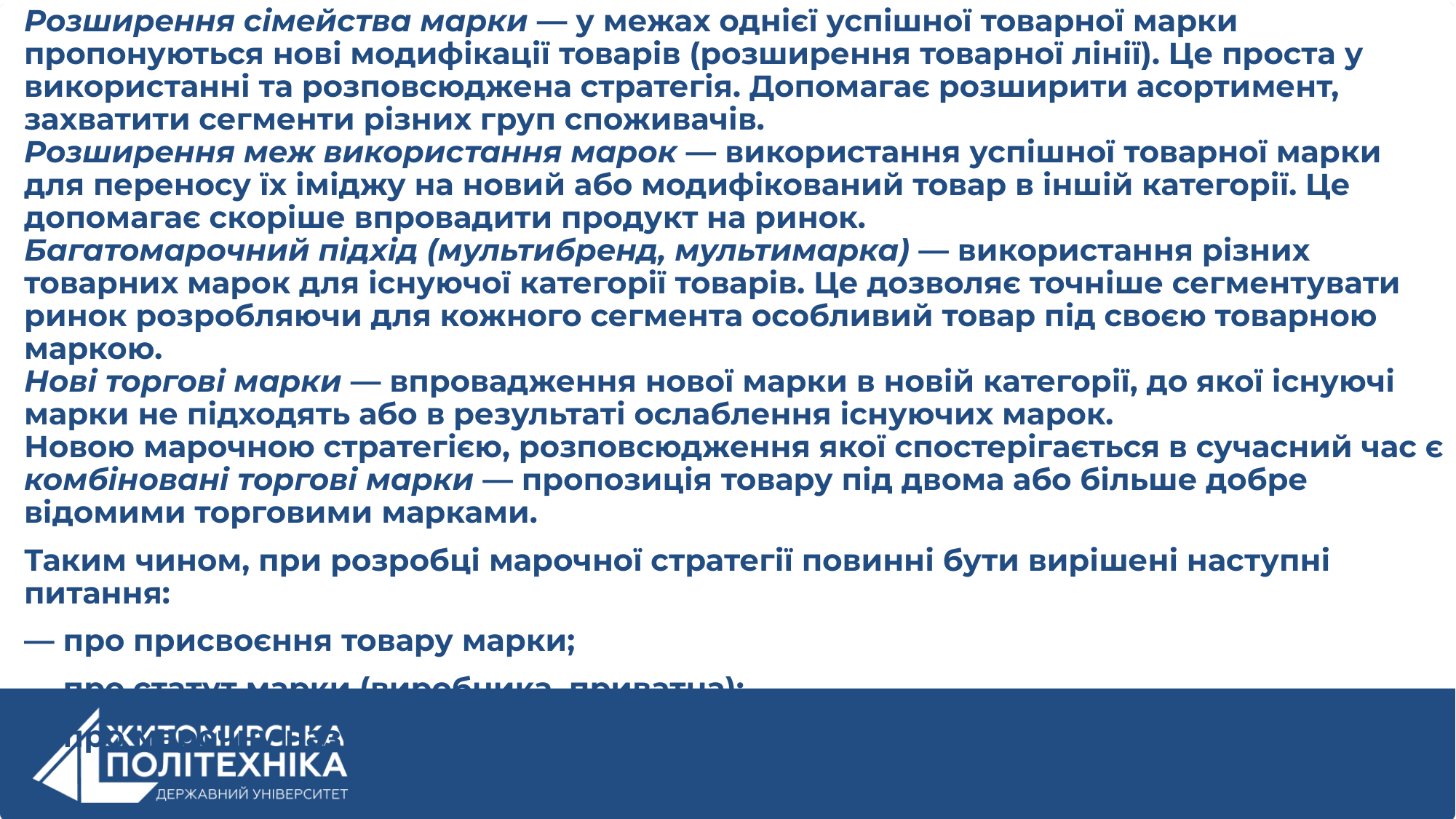

Розширення сімейства марки — у межах однієї успішної товарної марки пропонуються нові модифікації товарів (розширення товарної лінії). Це проста у використанні та розповсюджена стратегія. Допомагає розширити асортимент, захватити сегменти різних груп споживачів.
Розширення меж використання марок — використання успішної товарної марки для переносу їх іміджу на новий або модифікований товар в іншій категорії. Це допомагає скоріше впровадити продукт на ринок.
Багатомарочний підхід (мультибренд, мультимарка) — використання різних товарних марок для існуючої категорії товарів. Це дозволяє точніше сегментувати ринок розробляючи для кожного сегмента особливий товар під своєю товарною маркою.
Нові торгові марки — впровадження нової марки в новій категорії, до якої існуючі марки не підходять або в результаті ослаблення існуючих марок.
Новою марочною стратегією, розповсюдження якої спостерігається в сучасний час є комбіновані торгові марки — пропозиція товару під двома або більше добре відомими торговими марками.
Таким чином, при розробці марочної стратегії повинні бути вирішені наступні питання:
— про присвоєння товару марки;
— про статут марки (виробника, приватна);
— про марочну назву і марочну стратегію.